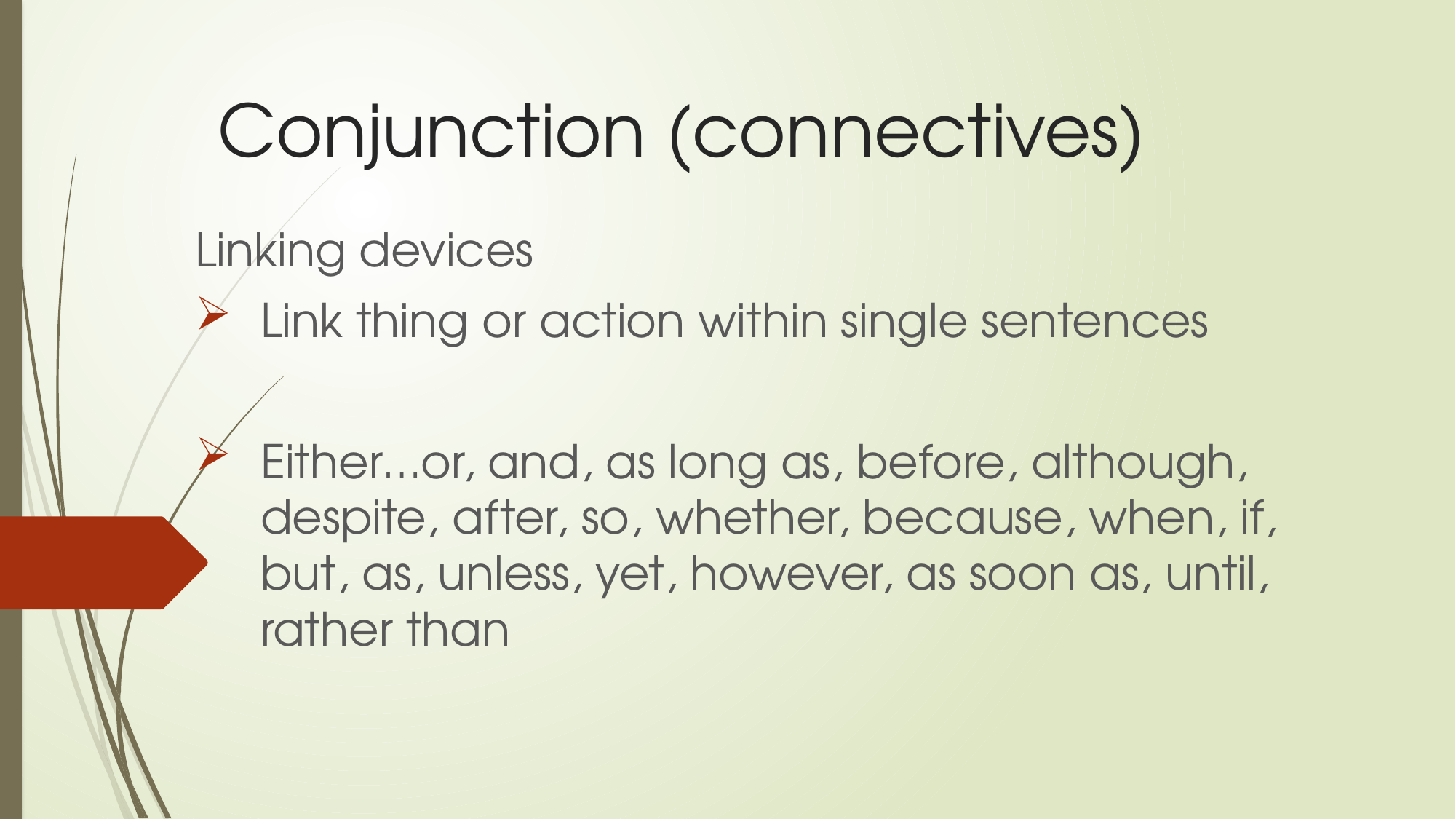

# Conjunction (connectives)
Linking devices
Link thing or action within single sentences

Either…or, and, as long as, before, although, despite, after, so, whether, because, when, if, but, as, unless, yet, however, as soon as, until, rather than